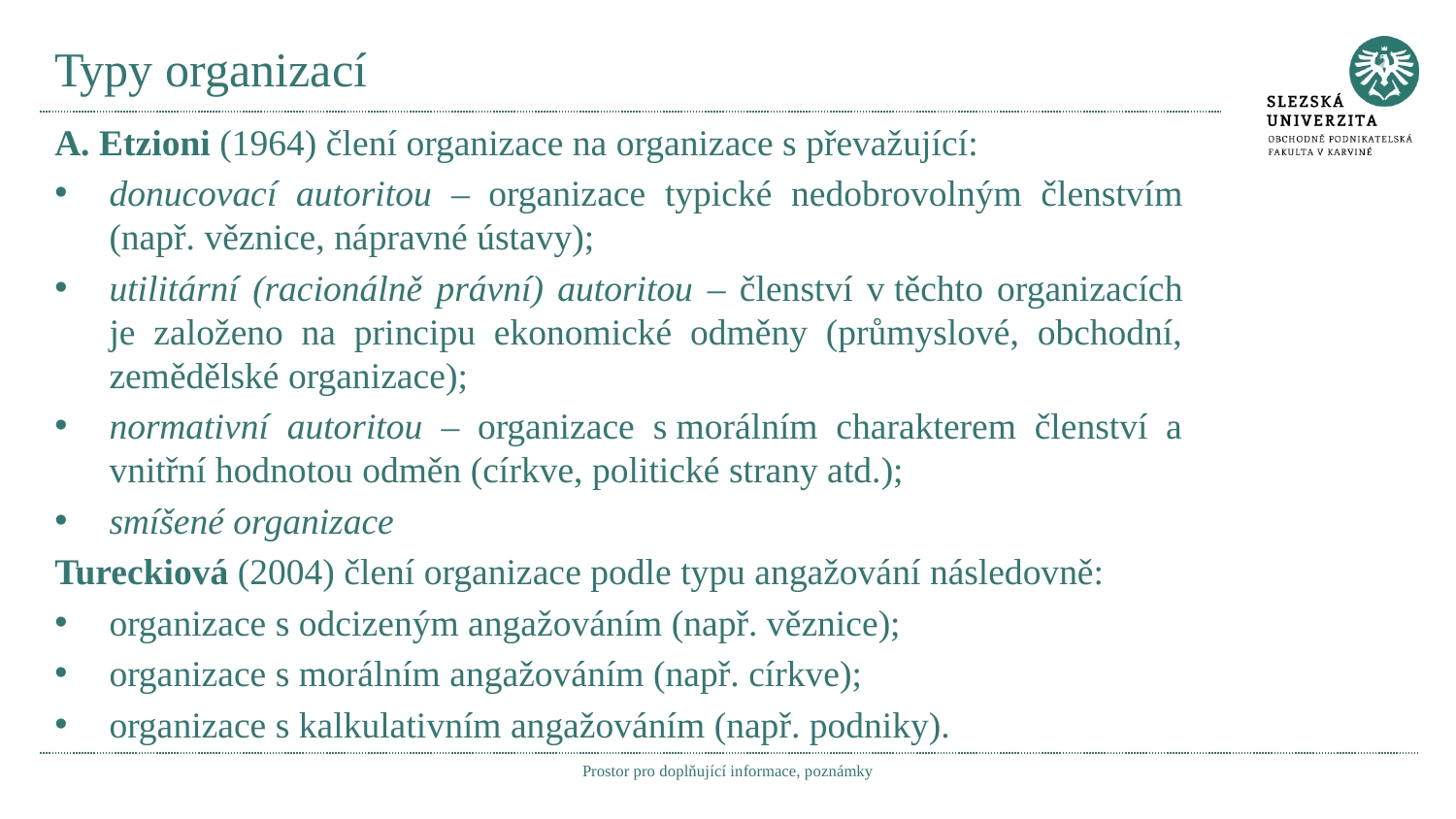

# Typy organizací
A. Etzioni (1964) člení organizace na organizace s převažující:
donucovací autoritou – organizace typické nedobrovolným členstvím (např. věznice, nápravné ústavy);
utilitární (racionálně právní) autoritou – členství v těchto organizacích je založeno na principu ekonomické odměny (průmyslové, obchodní, zemědělské organizace);
normativní autoritou – organizace s morálním charakterem členství a vnitřní hodnotou odměn (církve, politické strany atd.);
smíšené organizace
Tureckiová (2004) člení organizace podle typu angažování následovně:
organizace s odcizeným angažováním (např. věznice);
organizace s morálním angažováním (např. církve);
organizace s kalkulativním angažováním (např. podniky).
Prostor pro doplňující informace, poznámky